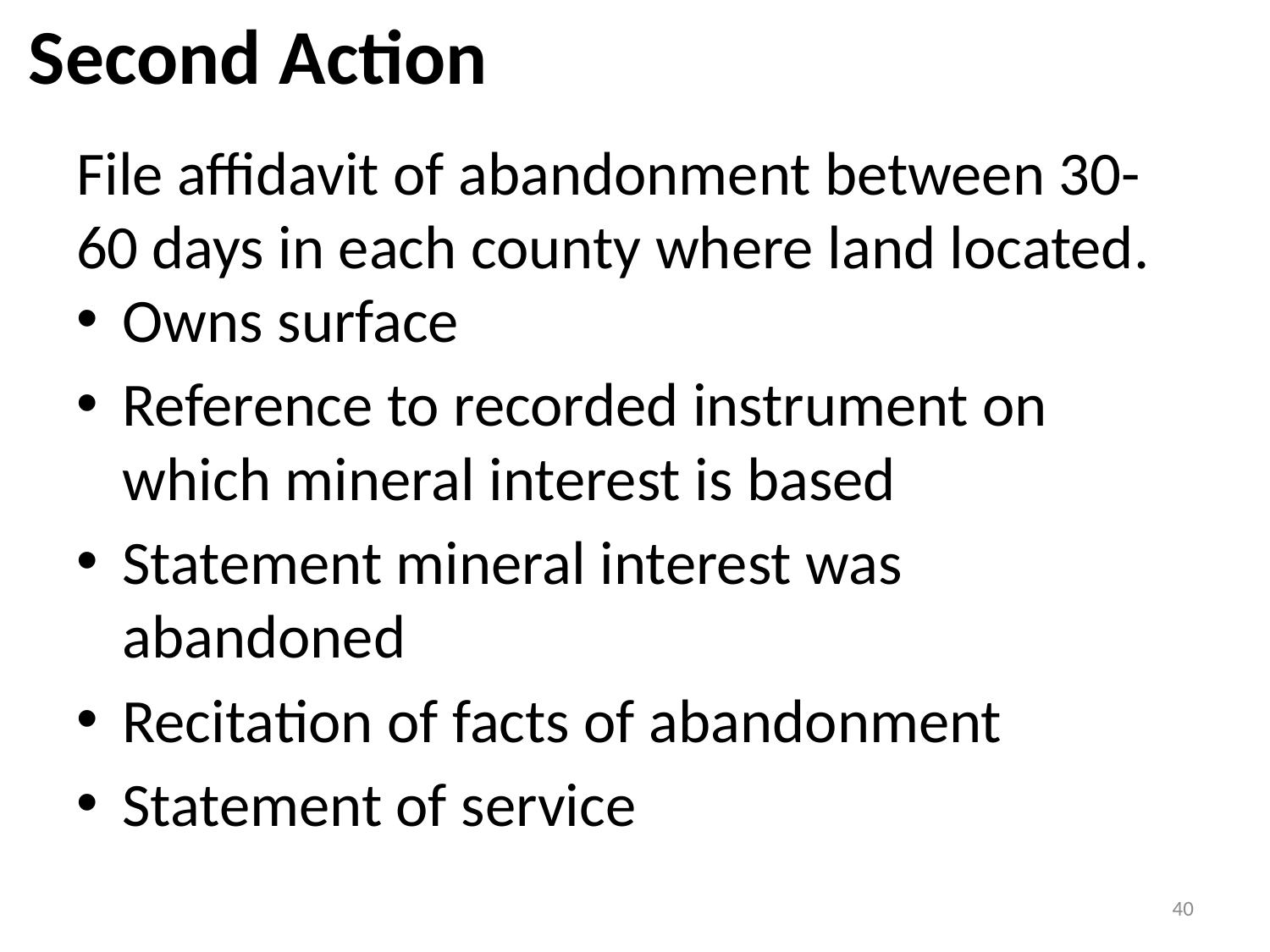

Second Action
File affidavit of abandonment between 30-60 days in each county where land located.
Owns surface
Reference to recorded instrument on which mineral interest is based
Statement mineral interest was abandoned
Recitation of facts of abandonment
Statement of service

40